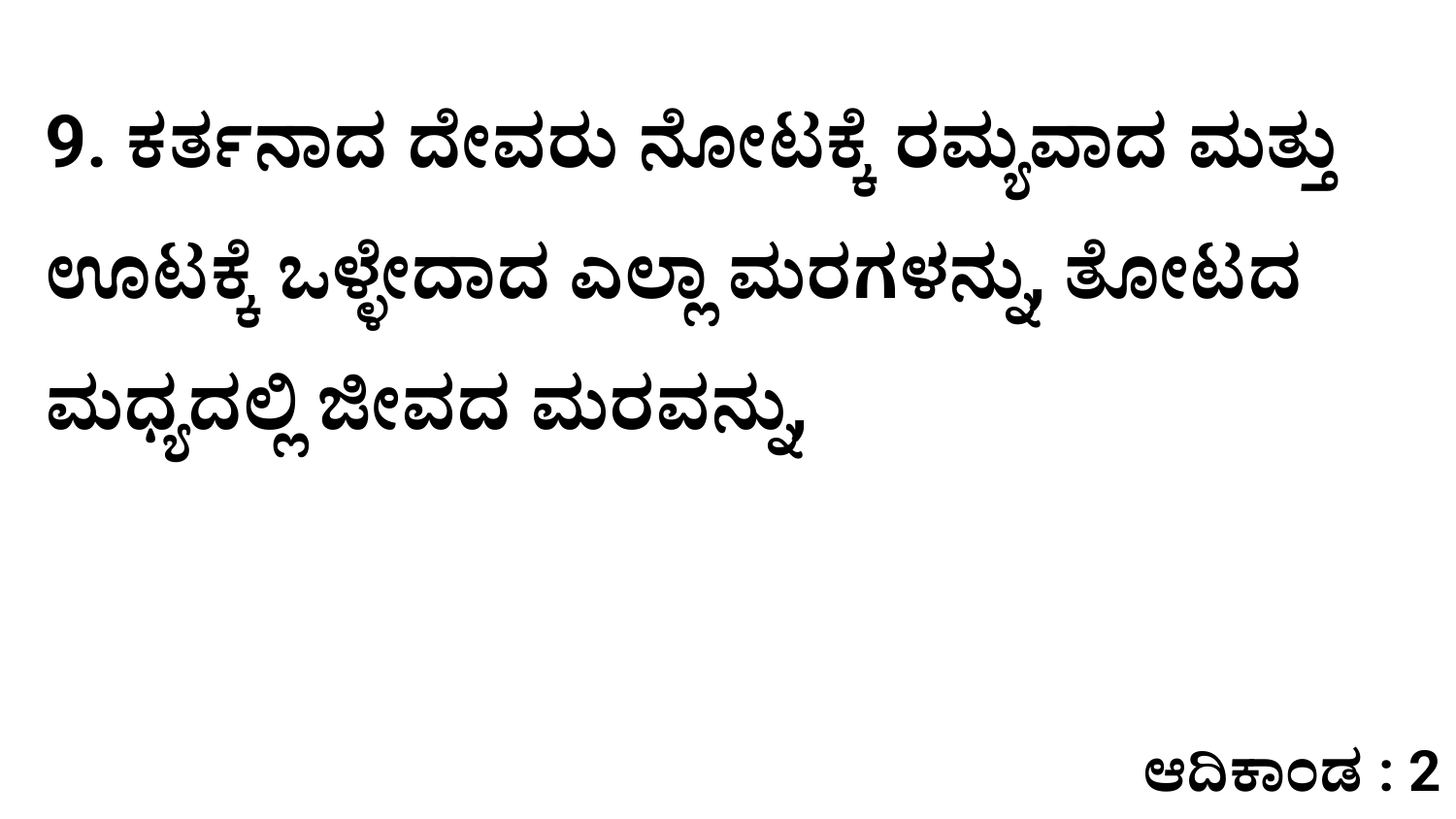

9. ಕರ್ತನಾದ ದೇವರು ನೋಟಕ್ಕೆ ರಮ್ಯವಾದ ಮತ್ತು ಊಟಕ್ಕೆ ಒಳ್ಳೇದಾದ ಎಲ್ಲಾ ಮರಗಳನ್ನು, ತೋಟದ ಮಧ್ಯದಲ್ಲಿ ಜೀವದ ಮರವನ್ನು,
ಆದಿಕಾಂಡ : 2